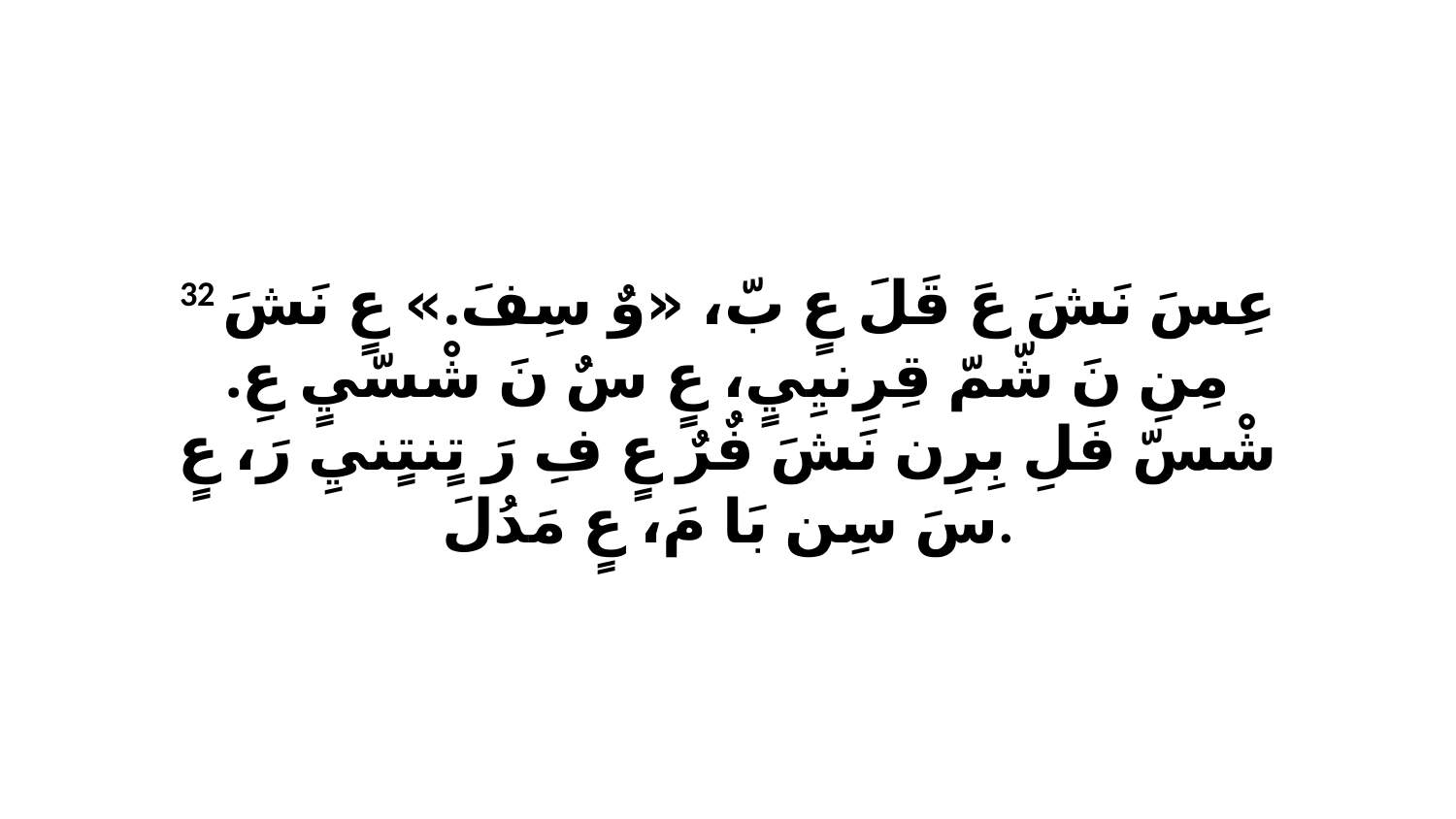

32 عِسَ نَشَ عَ قَلَ عٍ بّ، «وٌ سِفَ.» عٍ نَشَ مِنِ نَ شّمّ قِرِنيِيٍ، عٍ سٌ نَ شْسّيٍ عِ. شْسّ فَلِ بِرِن نَشَ فٌرٌ عٍ فِ رَ تٍنتٍنيِ رَ، عٍ سَ سِن بَا مَ، عٍ مَدُلَ.